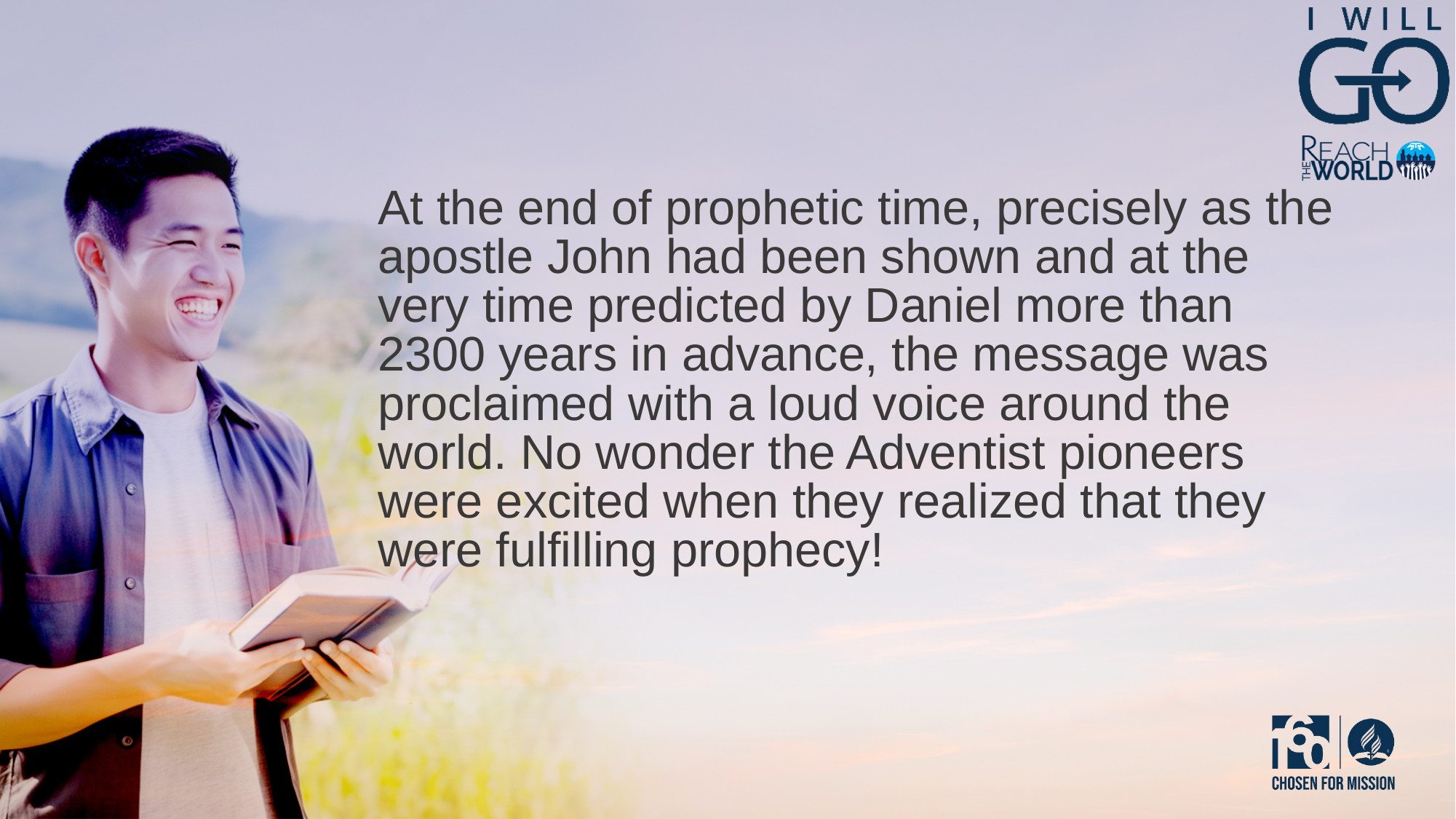

At the end of prophetic time, precisely as the apostle John had been shown and at the very time predicted by Daniel more than 2300 years in advance, the message was proclaimed with a loud voice around the world. No wonder the Adventist pioneers were excited when they realized that they were fulfilling prophecy!